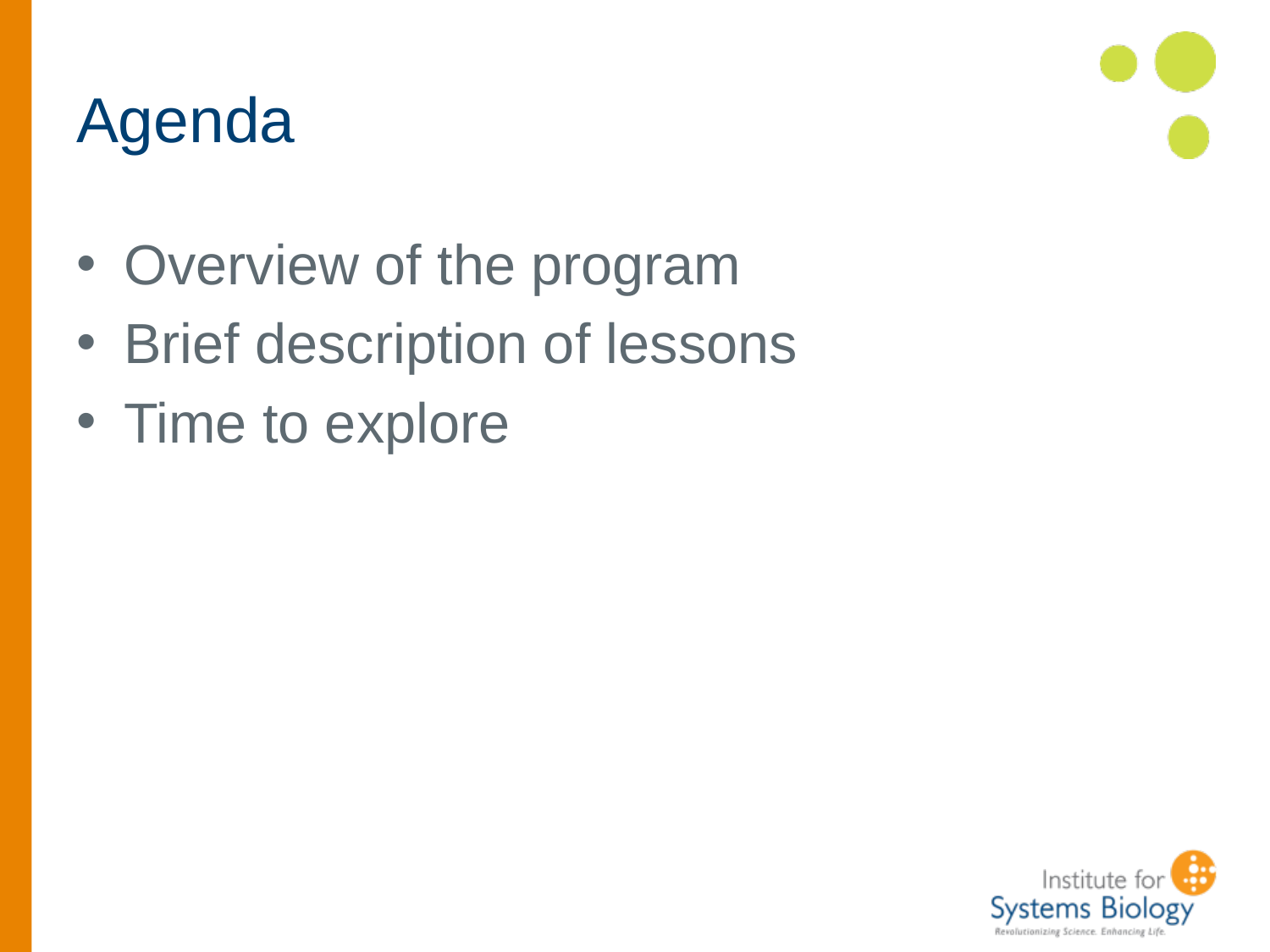

# Agenda
Overview of the program
Brief description of lessons
Time to explore